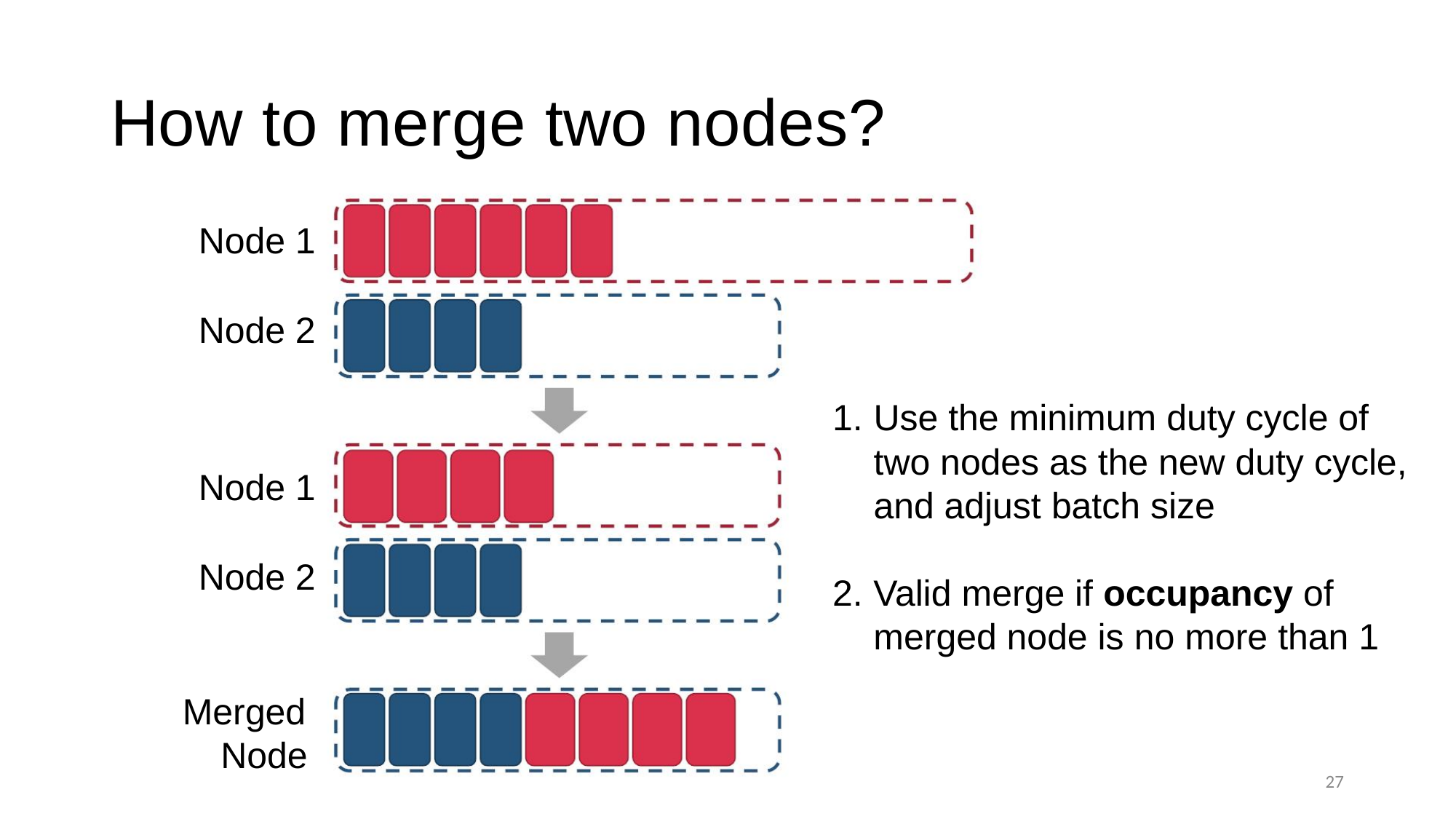

How to merge two nodes?
Node 1
Node 2
1. Use the minimum duty cycle of
two nodes as the new duty cycle,
and adjust batch size
Node 1
Node 2
2. Valid merge if occupancy of
merged node is no more than 1
Merged
Node
27